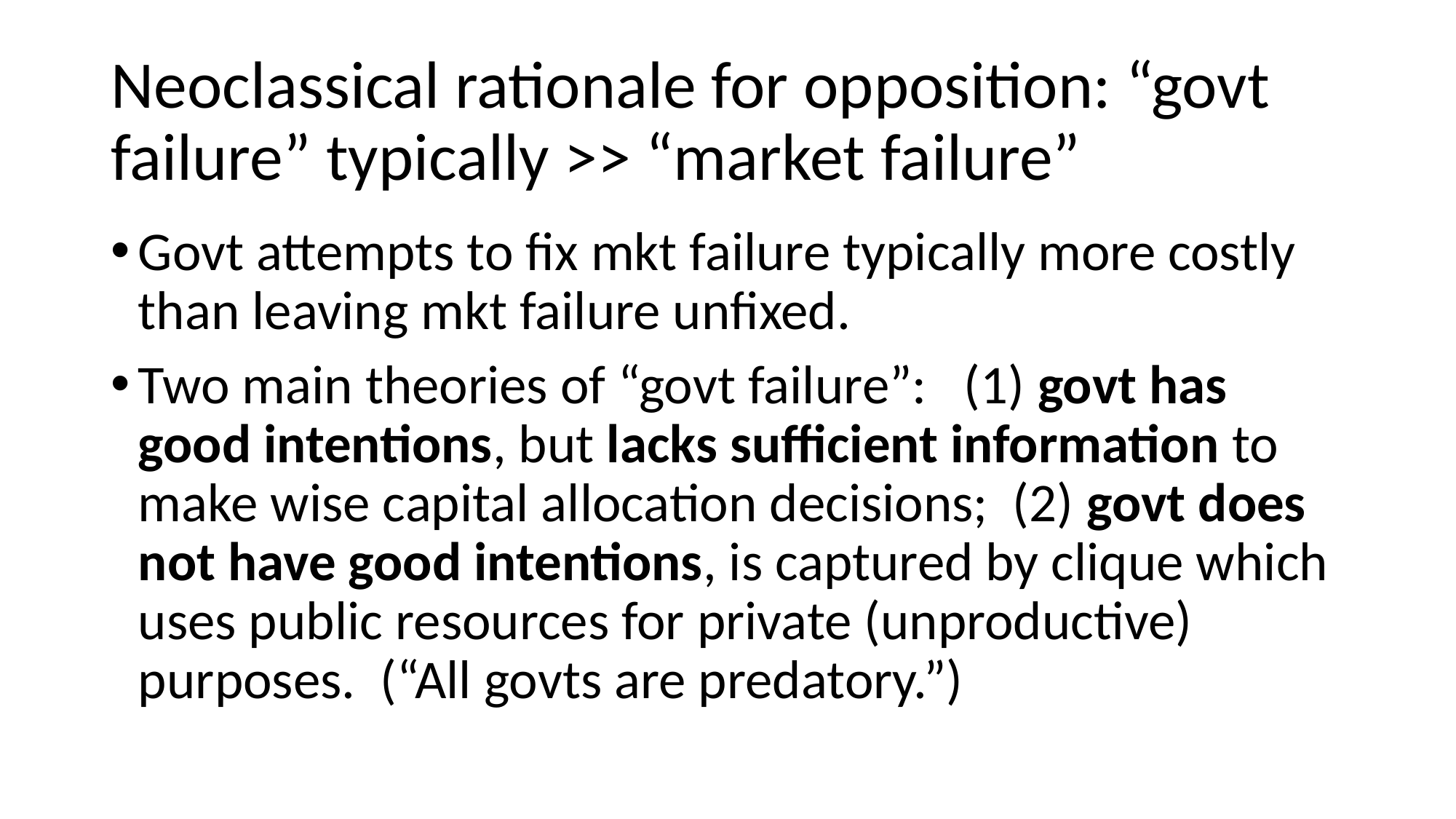

# Neoclassical rationale for opposition: “govt failure” typically >> “market failure”
Govt attempts to fix mkt failure typically more costly than leaving mkt failure unfixed.
Two main theories of “govt failure”:   (1) govt has good intentions, but lacks sufficient information to make wise capital allocation decisions;  (2) govt does not have good intentions, is captured by clique which uses public resources for private (unproductive) purposes.  (“All govts are predatory.”)